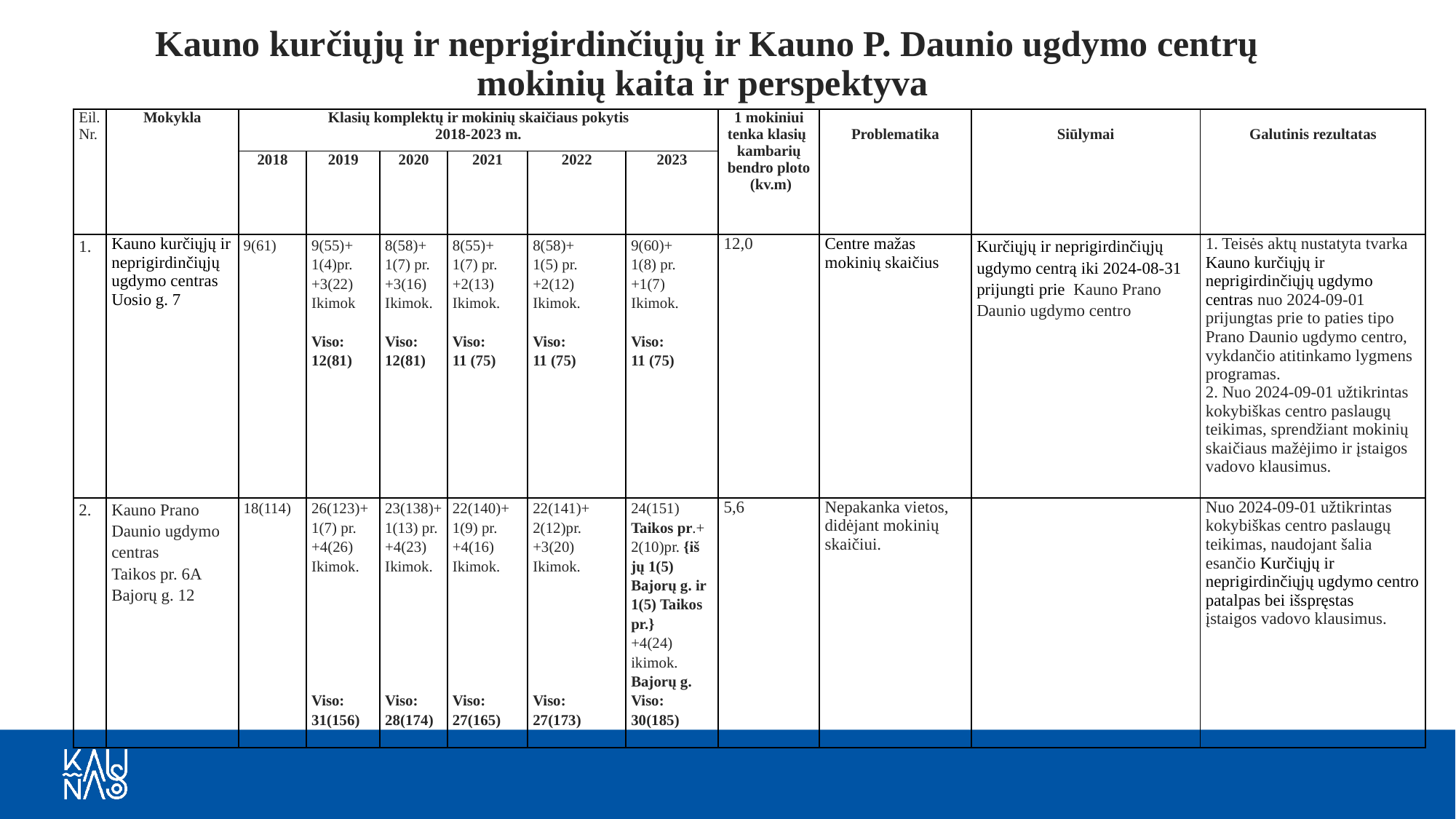

# Kauno kurčiųjų ir neprigirdinčiųjų ir Kauno P. Daunio ugdymo centrų mokinių kaita ir perspektyva
| Eil. Nr. | Mokykla | Klasių komplektų ir mokinių skaičiaus pokytis 2018-2023 m. |  |  |  |  |  | 1 mokiniui tenka klasių kambarių bendro ploto (kv.m) | Problematika | Siūlymai | Galutinis rezultatas |
| --- | --- | --- | --- | --- | --- | --- | --- | --- | --- | --- | --- |
|  |  | 2018 | 2019 | 2020 | 2021 | 2022 | 2023 |  |  |  |  |
| 1. | Kauno kurčiųjų ir neprigirdinčiųjų ugdymo centras Uosio g. 7 | 9(61) | 9(55)+ 1(4)pr. +3(22) Ikimok Viso: 12(81) | 8(58)+ 1(7) pr. +3(16) Ikimok. Viso: 12(81) | 8(55)+ 1(7) pr. +2(13) Ikimok. Viso: 11 (75) | 8(58)+ 1(5) pr. +2(12) Ikimok. Viso: 11 (75) | 9(60)+ 1(8) pr. +1(7) Ikimok. Viso: 11 (75) | 12,0 | Centre mažas mokinių skaičius | Kurčiųjų ir neprigirdinčiųjų ugdymo centrą iki 2024-08-31 prijungti prie Kauno Prano Daunio ugdymo centro | 1. Teisės aktų nustatyta tvarka Kauno kurčiųjų ir neprigirdinčiųjų ugdymo centras nuo 2024-09-01 prijungtas prie to paties tipo Prano Daunio ugdymo centro, vykdančio atitinkamo lygmens programas. 2. Nuo 2024-09-01 užtikrintas kokybiškas centro paslaugų teikimas, sprendžiant mokinių skaičiaus mažėjimo ir įstaigos vadovo klausimus. |
| 2. | Kauno Prano Daunio ugdymo centras Taikos pr. 6A Bajorų g. 12 | 18(114) | 26(123)+ 1(7) pr. +4(26) Ikimok. Viso: 31(156) | 23(138)+ 1(13) pr. +4(23) Ikimok. Viso: 28(174) | 22(140)+ 1(9) pr. +4(16) Ikimok. Viso: 27(165) | 22(141)+ 2(12)pr. +3(20) Ikimok. Viso: 27(173) | 24(151) Taikos pr.+ 2(10)pr. {iš jų 1(5) Bajorų g. ir 1(5) Taikos pr.} +4(24) ikimok. Bajorų g. Viso: 30(185) | 5,6 | Nepakanka vietos, didėjant mokinių skaičiui. |  | Nuo 2024-09-01 užtikrintas kokybiškas centro paslaugų teikimas, naudojant šalia esančio Kurčiųjų ir neprigirdinčiųjų ugdymo centro patalpas bei išspręstas įstaigos vadovo klausimus. |